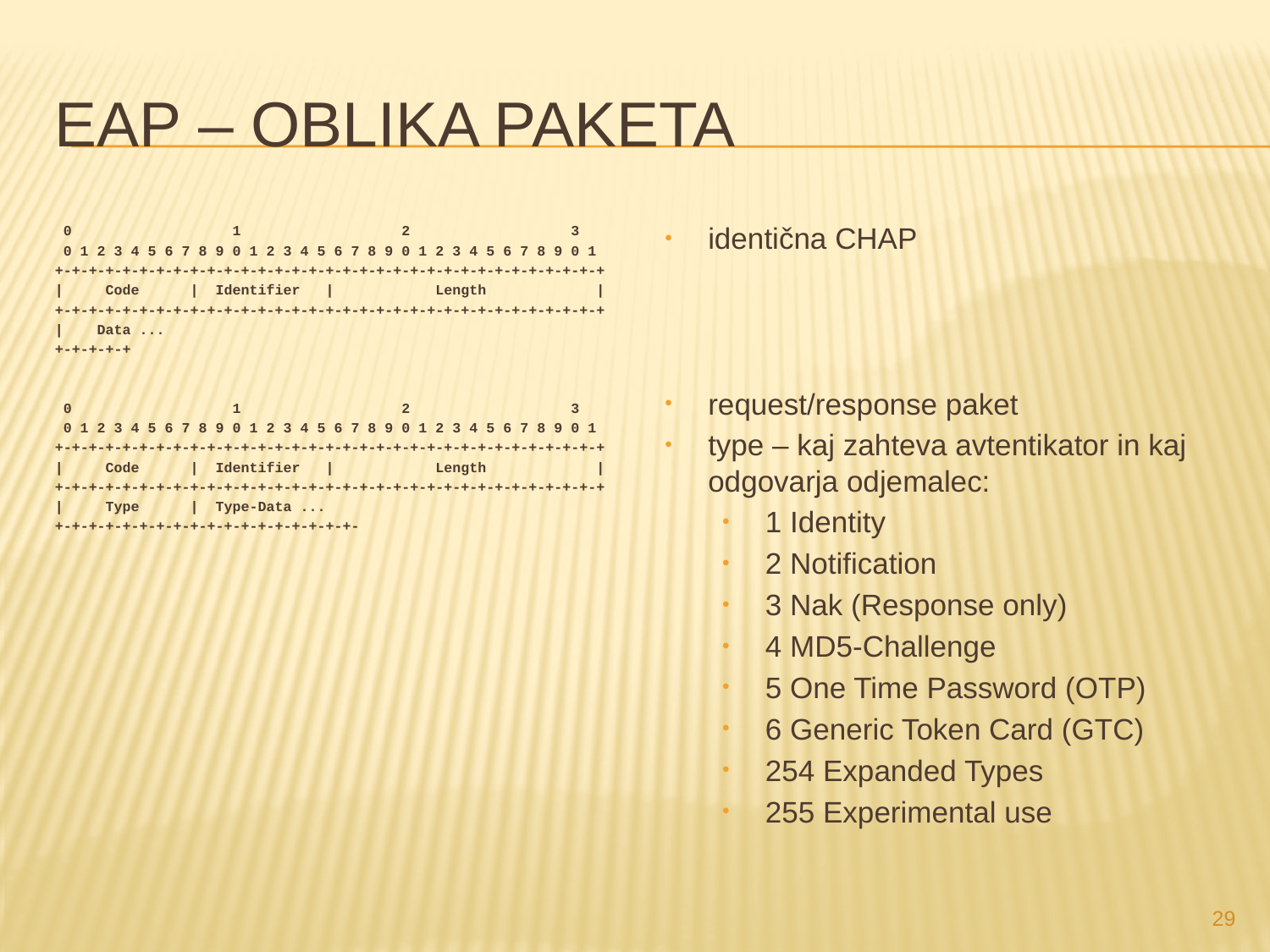

# EAP – oblika paketa
identična CHAP

request/response paket
type – kaj zahteva avtentikator in kaj odgovarja odjemalec:
1 Identity
2 Notification
3 Nak (Response only)
4 MD5-Challenge
5 One Time Password (OTP)
6 Generic Token Card (GTC)
254 Expanded Types
255 Experimental use

 0                   1                   2                   3
 0 1 2 3 4 5 6 7 8 9 0 1 2 3 4 5 6 7 8 9 0 1 2 3 4 5 6 7 8 9 0 1
+-+-+-+-+-+-+-+-+-+-+-+-+-+-+-+-+-+-+-+-+-+-+-+-+-+-+-+-+-+-+-+-+
|     Code      |  Identifier   |            Length             |
+-+-+-+-+-+-+-+-+-+-+-+-+-+-+-+-+-+-+-+-+-+-+-+-+-+-+-+-+-+-+-+-+
|    Data ...
+-+-+-+-+

 0                   1                   2                   3
 0 1 2 3 4 5 6 7 8 9 0 1 2 3 4 5 6 7 8 9 0 1 2 3 4 5 6 7 8 9 0 1
+-+-+-+-+-+-+-+-+-+-+-+-+-+-+-+-+-+-+-+-+-+-+-+-+-+-+-+-+-+-+-+-+
|     Code      |  Identifier   |            Length             |
+-+-+-+-+-+-+-+-+-+-+-+-+-+-+-+-+-+-+-+-+-+-+-+-+-+-+-+-+-+-+-+-+
|     Type      |  Type-Data ...
+-+-+-+-+-+-+-+-+-+-+-+-+-+-+-+-+-+-

29